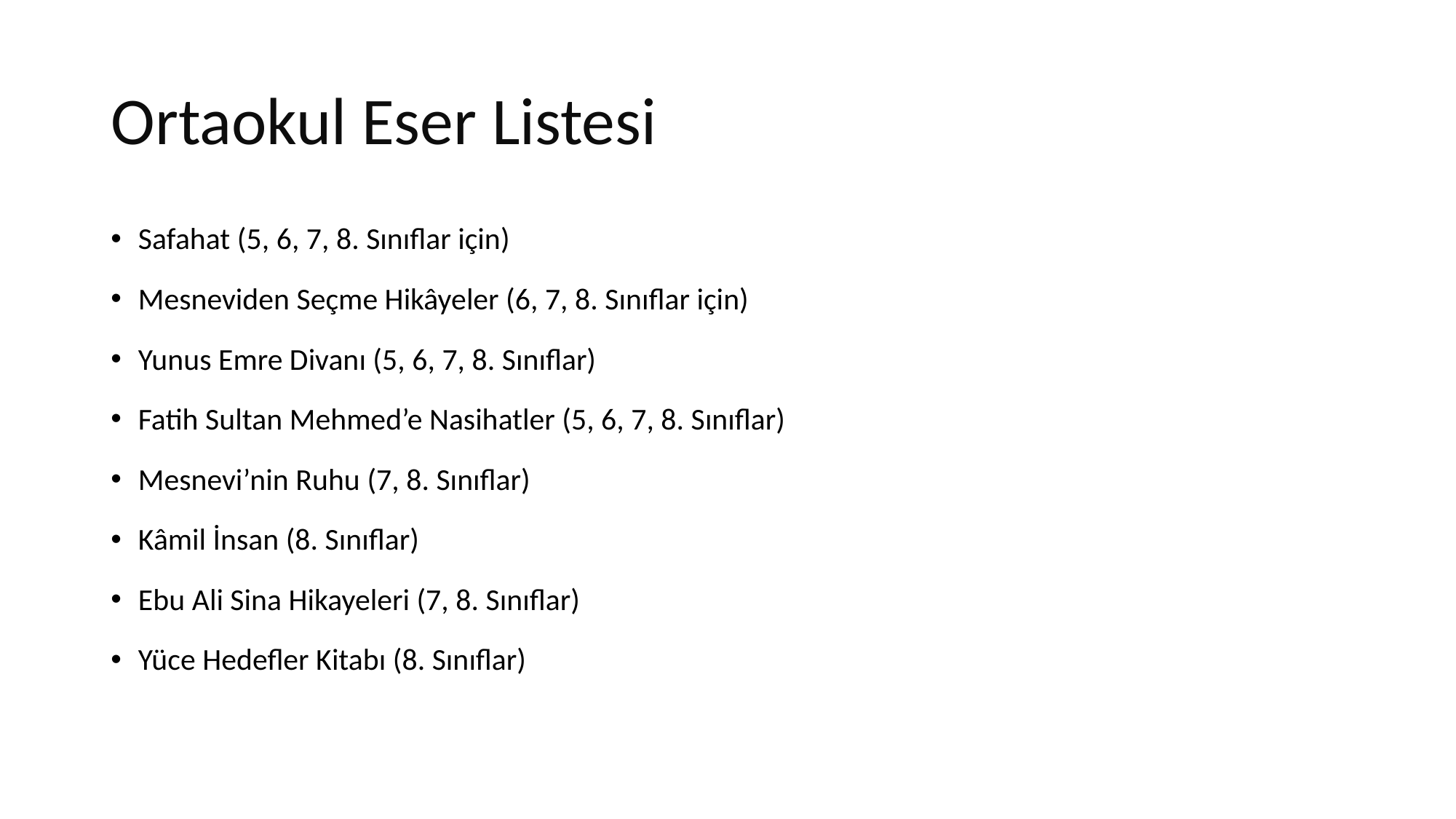

# Ortaokul Eser Listesi
Safahat (5, 6, 7, 8. Sınıflar için)
Mesneviden Seçme Hikâyeler (6, 7, 8. Sınıflar için)
Yunus Emre Divanı (5, 6, 7, 8. Sınıflar)
Fatih Sultan Mehmed’e Nasihatler (5, 6, 7, 8. Sınıflar)
Mesnevi’nin Ruhu (7, 8. Sınıflar)
Kâmil İnsan (8. Sınıflar)
Ebu Ali Sina Hikayeleri (7, 8. Sınıflar)
Yüce Hedefler Kitabı (8. Sınıflar)